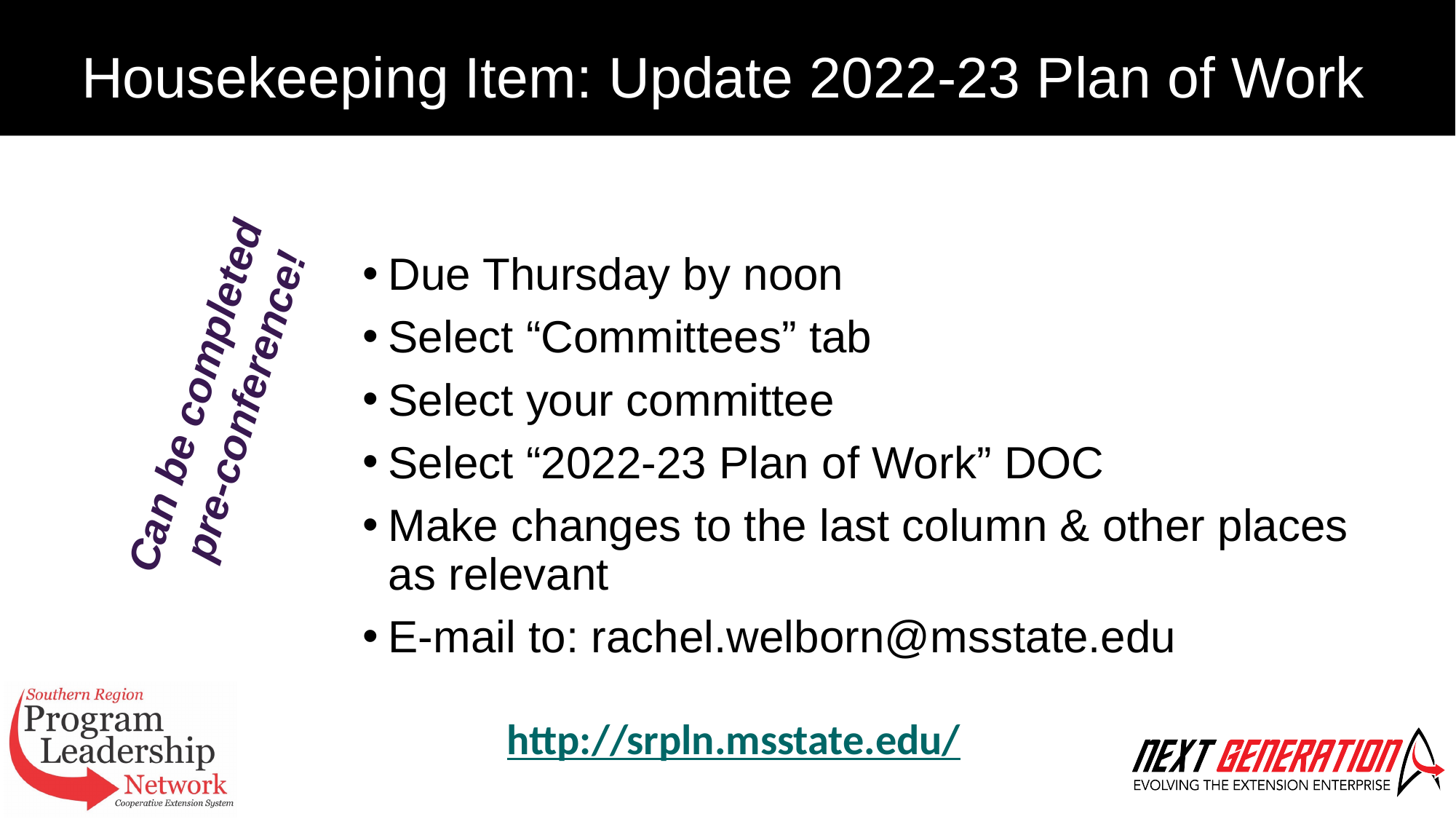

# Housekeeping Item: Update 2022-23 Plan of Work
Can be completed
 pre-conference!
Due Thursday by noon
Select “Committees” tab
Select your committee
Select “2022-23 Plan of Work” DOC
Make changes to the last column & other places as relevant
E-mail to: rachel.welborn@msstate.edu

http://srpln.msstate.edu/